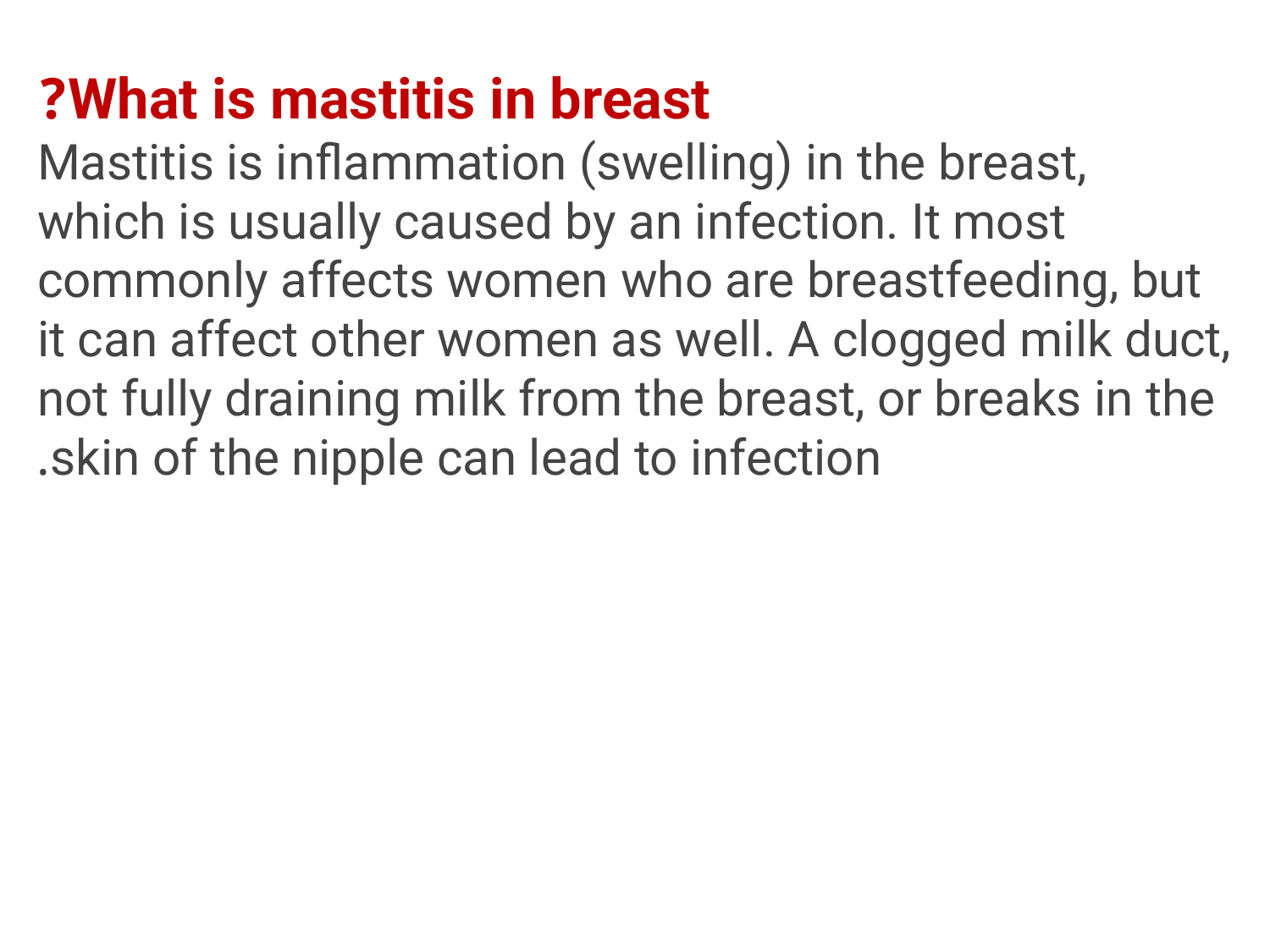

What is mastitis in breast?
 Mastitis is inflammation (swelling) in the breast, which is usually caused by an infection. It most commonly affects women who are breastfeeding, but it can affect other women as well. A clogged milk duct, not fully draining milk from the breast, or breaks in the skin of the nipple can lead to infection.